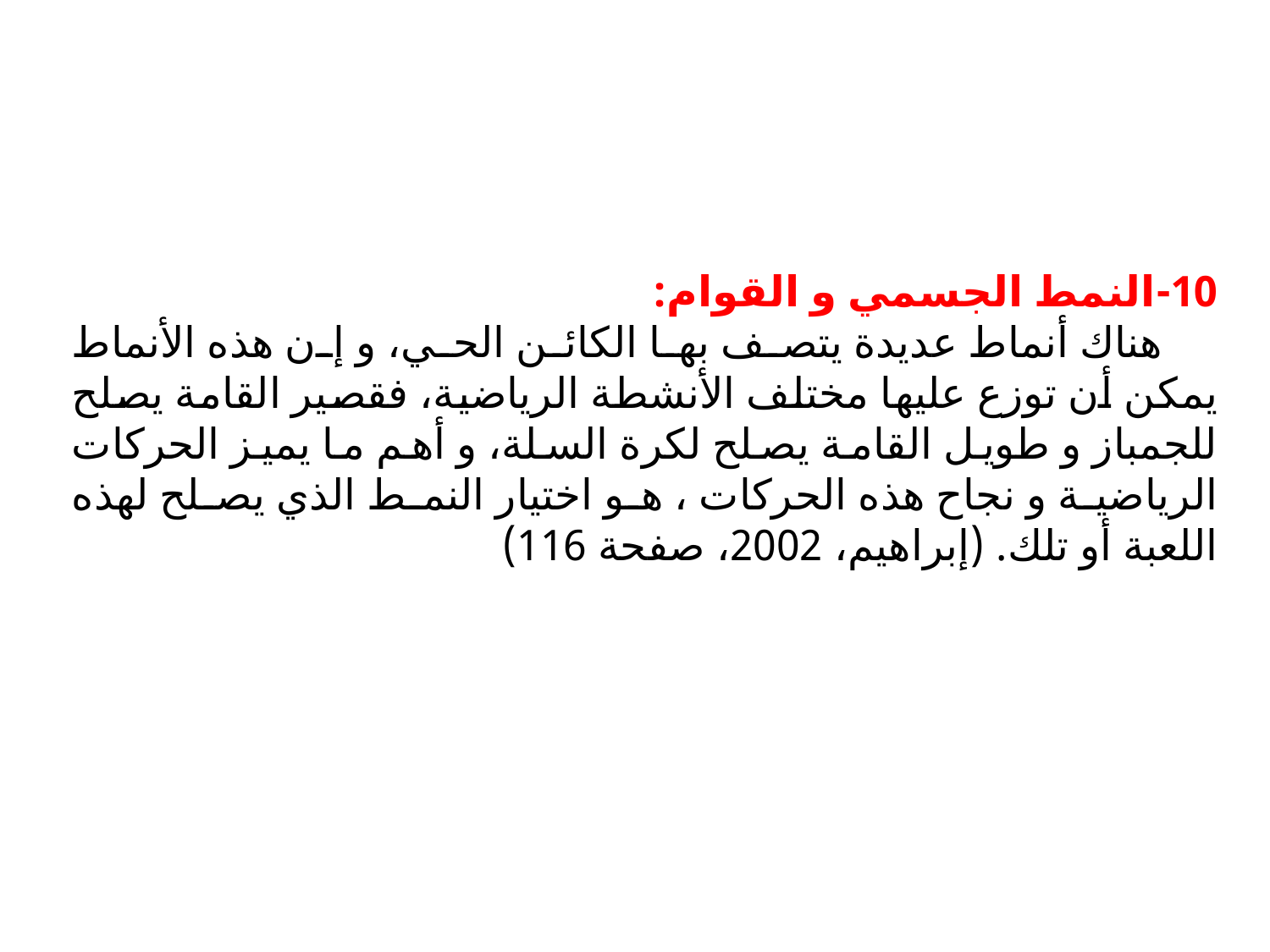

10-النمط الجسمي و القوام:
     هناك أنماط عديدة يتصف بها الكائن الحي، و إن هذه الأنماط يمكن أن توزع عليها مختلف الأنشطة الرياضية، فقصير القامة يصلح للجمباز و طويل القامة يصلح لكرة السلة، و أهم ما يميز الحركات الرياضية و نجاح هذه الحركات ، هو اختيار النمط الذي يصلح لهذه اللعبة أو تلك. (إبراهيم، 2002، صفحة 116)